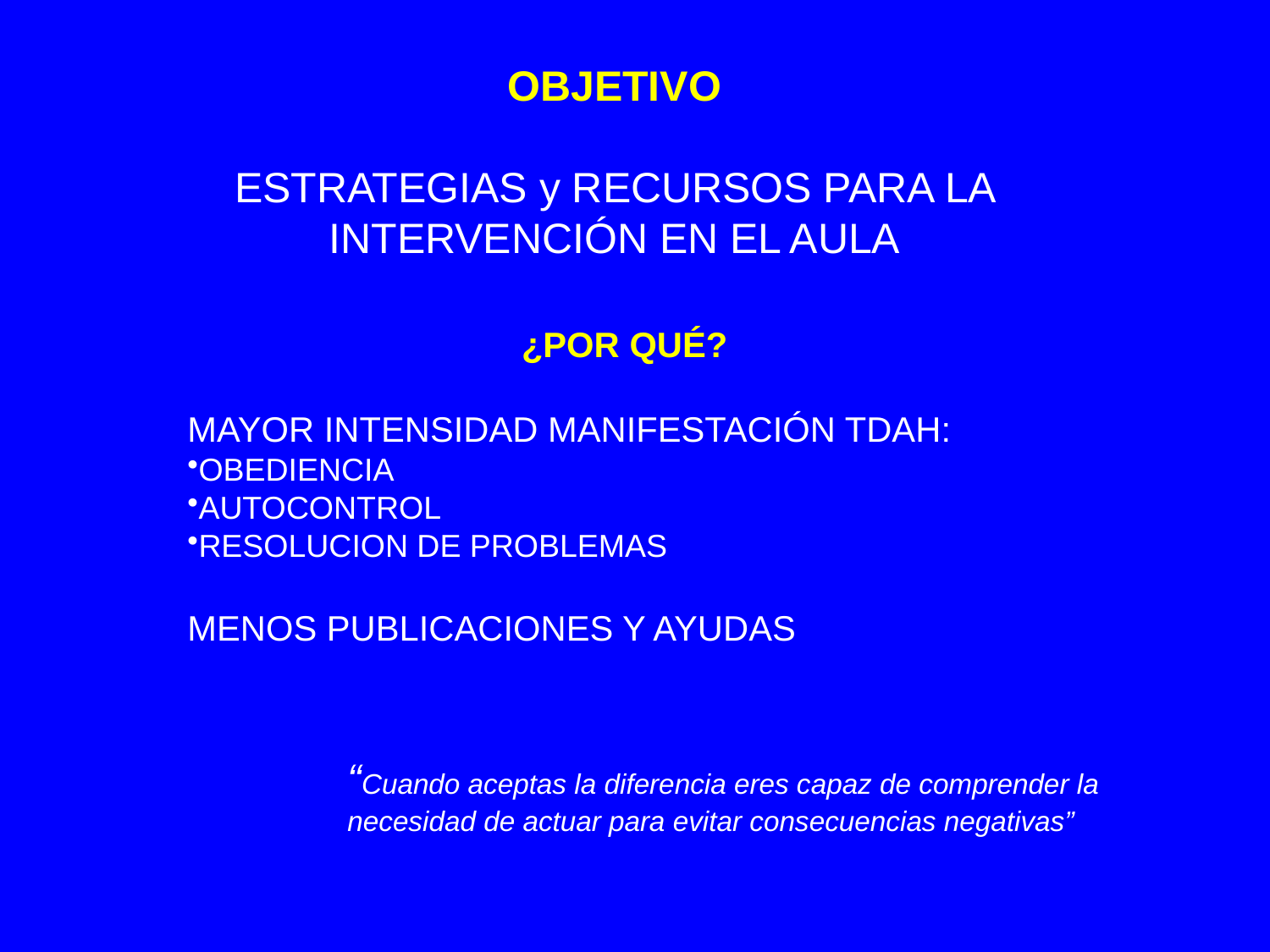

# OBJETIVO ESTRATEGIAS y RECURSOS PARA LA INTERVENCIÓN EN EL AULA
¿POR QUÉ?

MAYOR INTENSIDAD MANIFESTACIÓN TDAH:
OBEDIENCIA
AUTOCONTROL
RESOLUCION DE PROBLEMAS

MENOS PUBLICACIONES Y AYUDAS

“Cuando aceptas la diferencia eres capaz de comprender la necesidad de actuar para evitar consecuencias negativas”